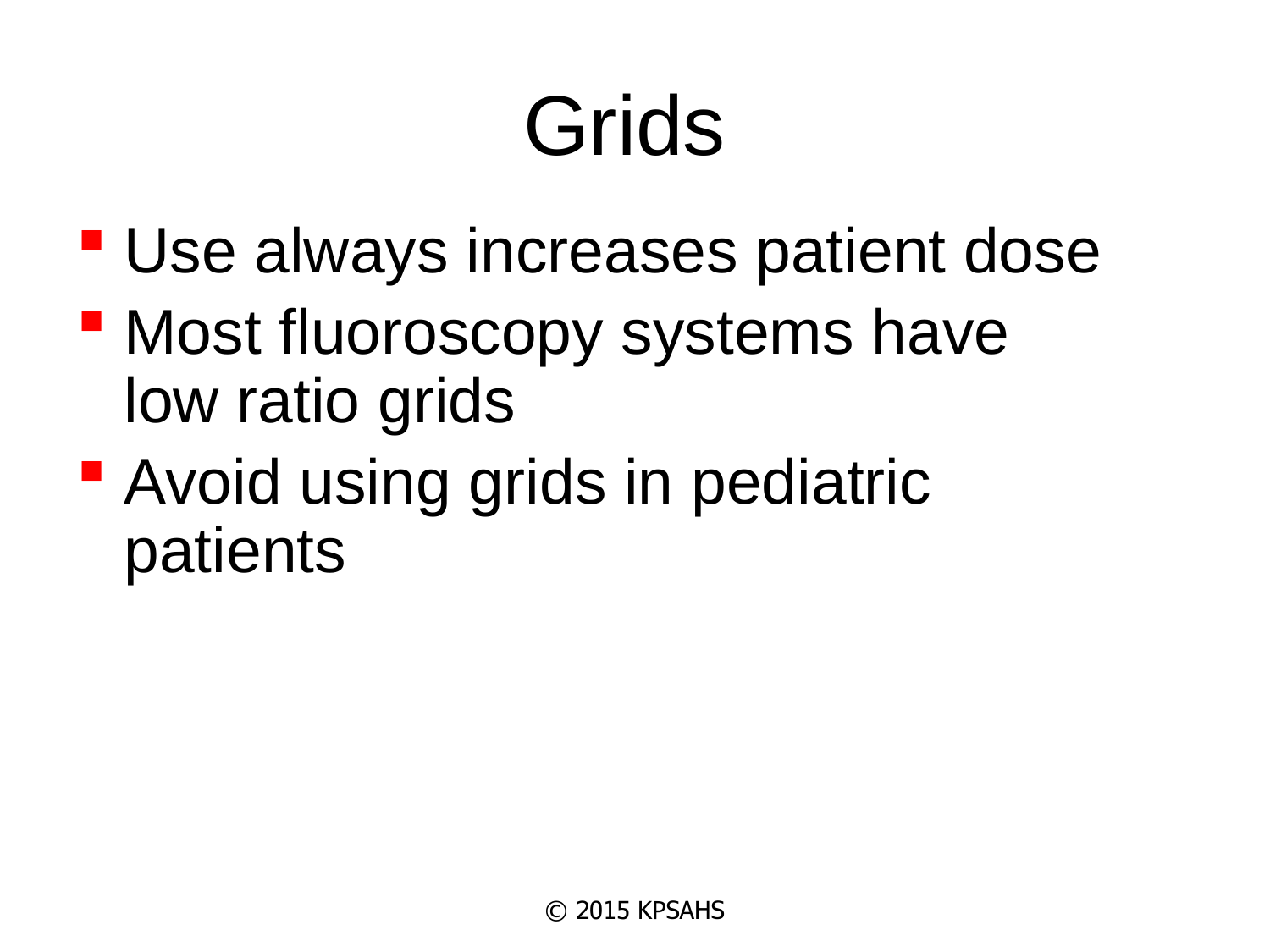

# Grids
Use always increases patient dose
Most fluoroscopy systems have low ratio grids
Avoid using grids in pediatric patients